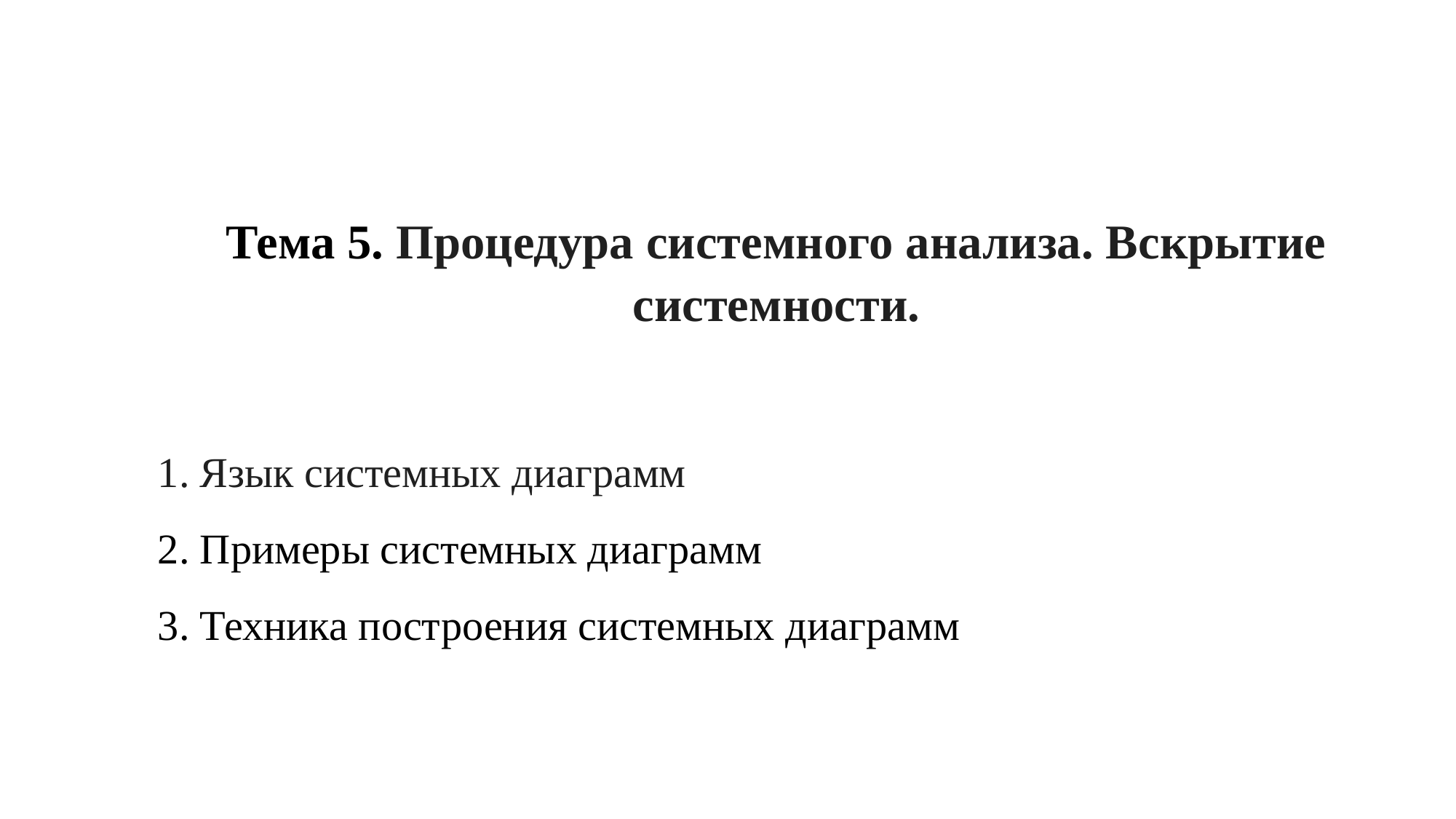

Тема 5. Процедура системного анализа. Вскрытие системности.

1. Язык системных диаграмм
2. Примеры системных диаграмм
3. Техника построения системных диаграмм